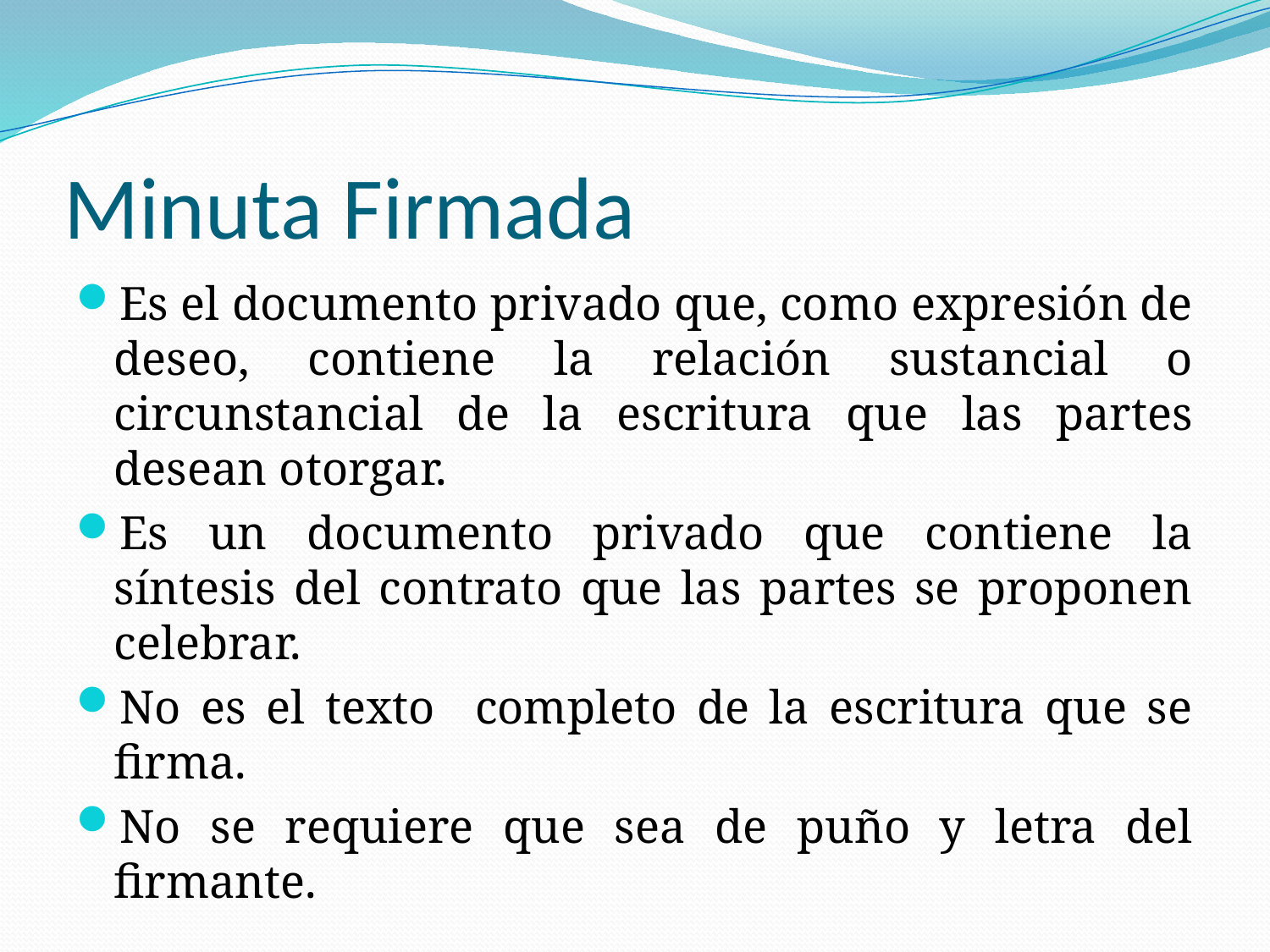

# Minuta Firmada
Es el documento privado que, como expresión de deseo, contiene la relación sustancial o circunstancial de la escritura que las partes desean otorgar.
Es un documento privado que contiene la síntesis del contrato que las partes se proponen celebrar.
No es el texto  completo de la escritura que se firma.
No se requiere que sea de puño y letra del firmante.